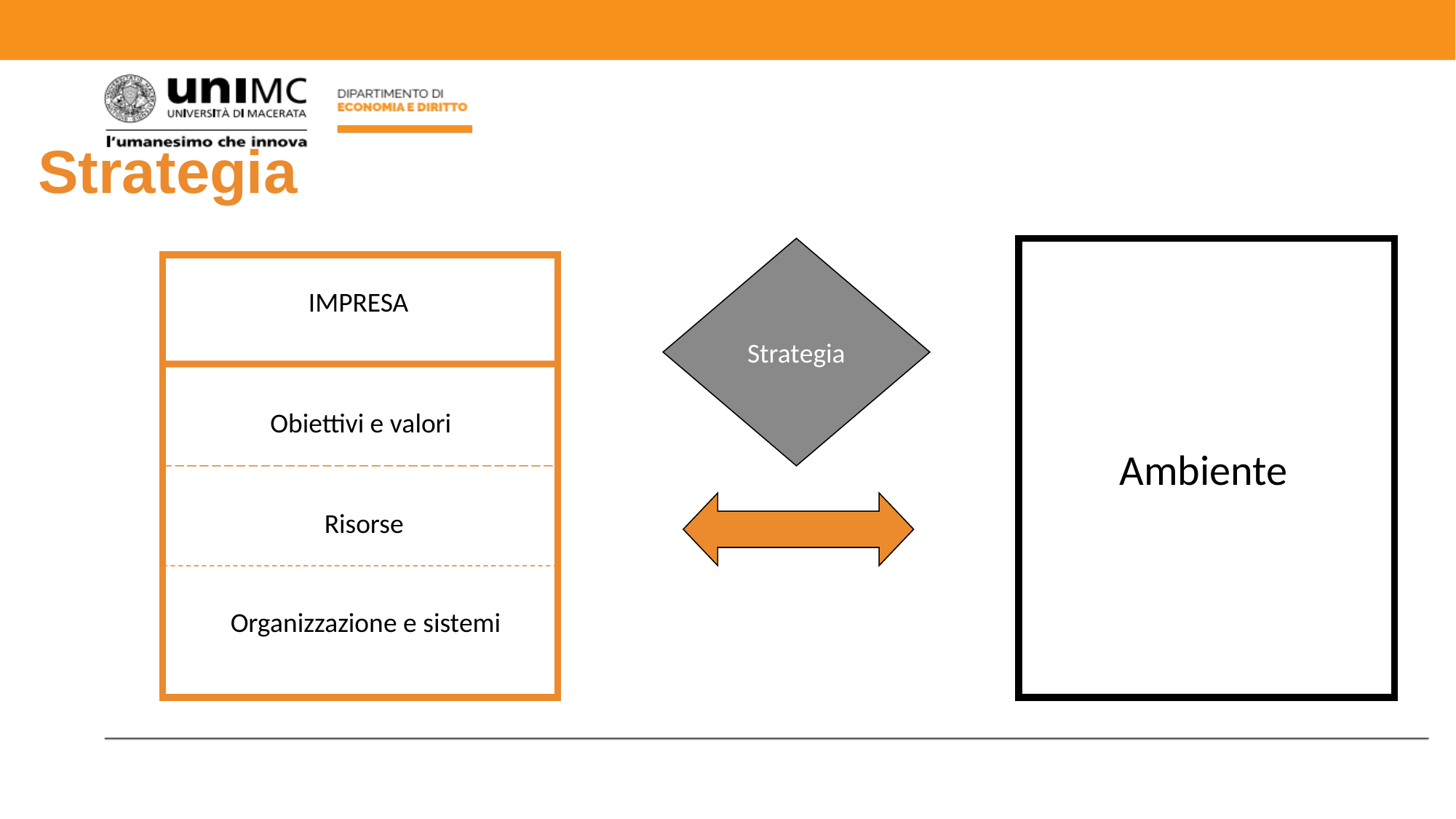

# Strategia

Strategia

Ambiente

IMPRESA

Obiettivi e valori

Risorse

Organizzazione e sistemi